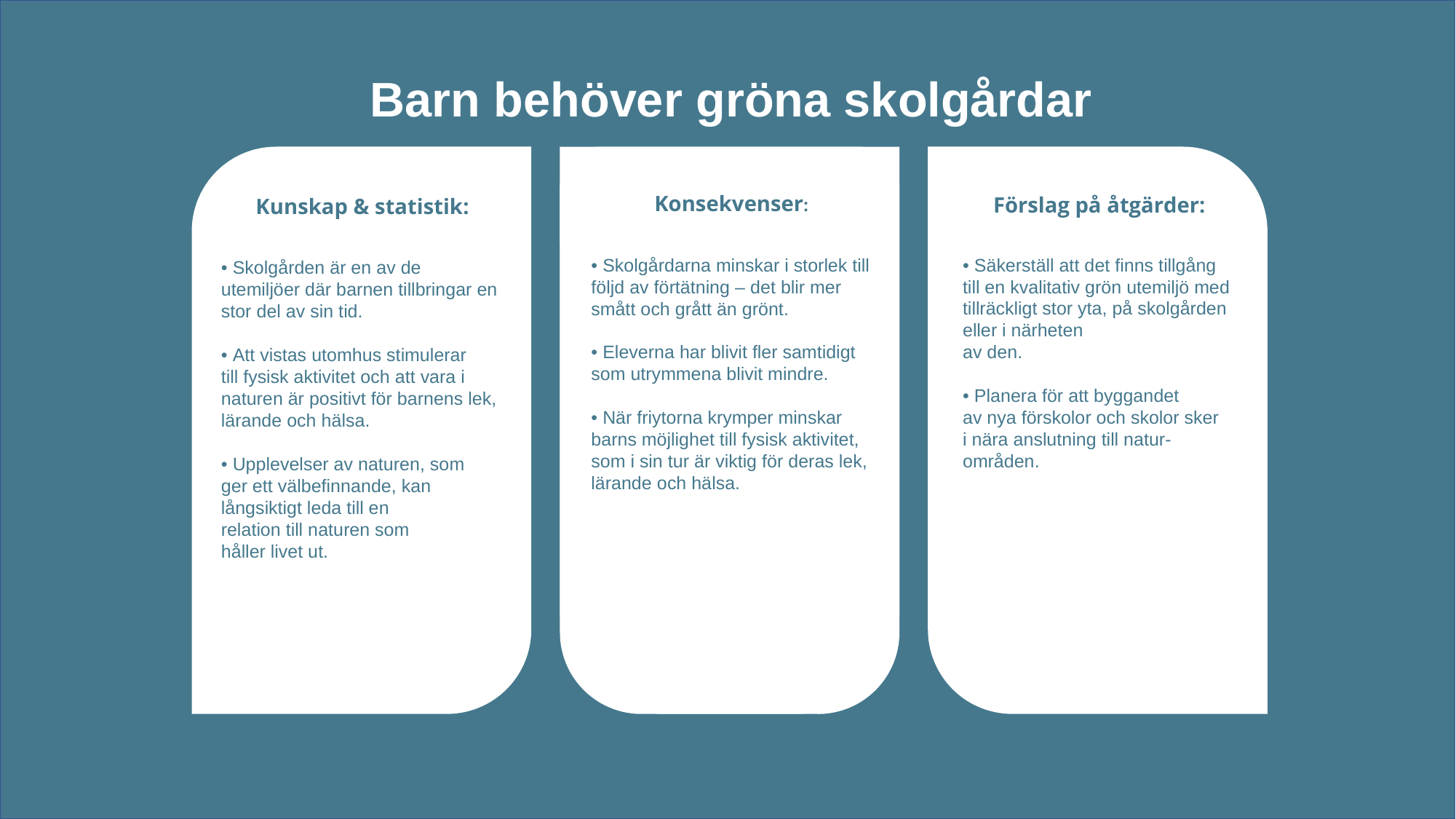

--
Barn behöver gröna skolgårdar

Konsekvenser:
Förslag på åtgärder:
Kunskap & statistik:
• Skolgårdarna minskar i storlek till följd av förtätning – det blir mer smått och grått än grönt.

• Eleverna har blivit fler samtidigt som utrymmena blivit mindre.

• När friytorna krymper minskar
barns möjlighet till fysisk aktivitet, som i sin tur är viktig för deras lek, lärande och hälsa.
• Säkerställ att det finns tillgång till en kvalitativ grön utemiljö med tillräckligt stor yta, på skolgården eller i närheten
av den.

• Planera för att byggandet
av nya förskolor och skolor sker
i nära anslutning till natur-områden.
• Skolgården är en av de
utemiljöer där barnen tillbringar en stor del av sin tid.

• Att vistas utomhus stimulerar
till fysisk aktivitet och att vara i naturen är positivt för barnens lek, lärande och hälsa.

• Upplevelser av naturen, som
ger ett välbefinnande, kan
långsiktigt leda till en
relation till naturen som
håller livet ut.

Version 2024